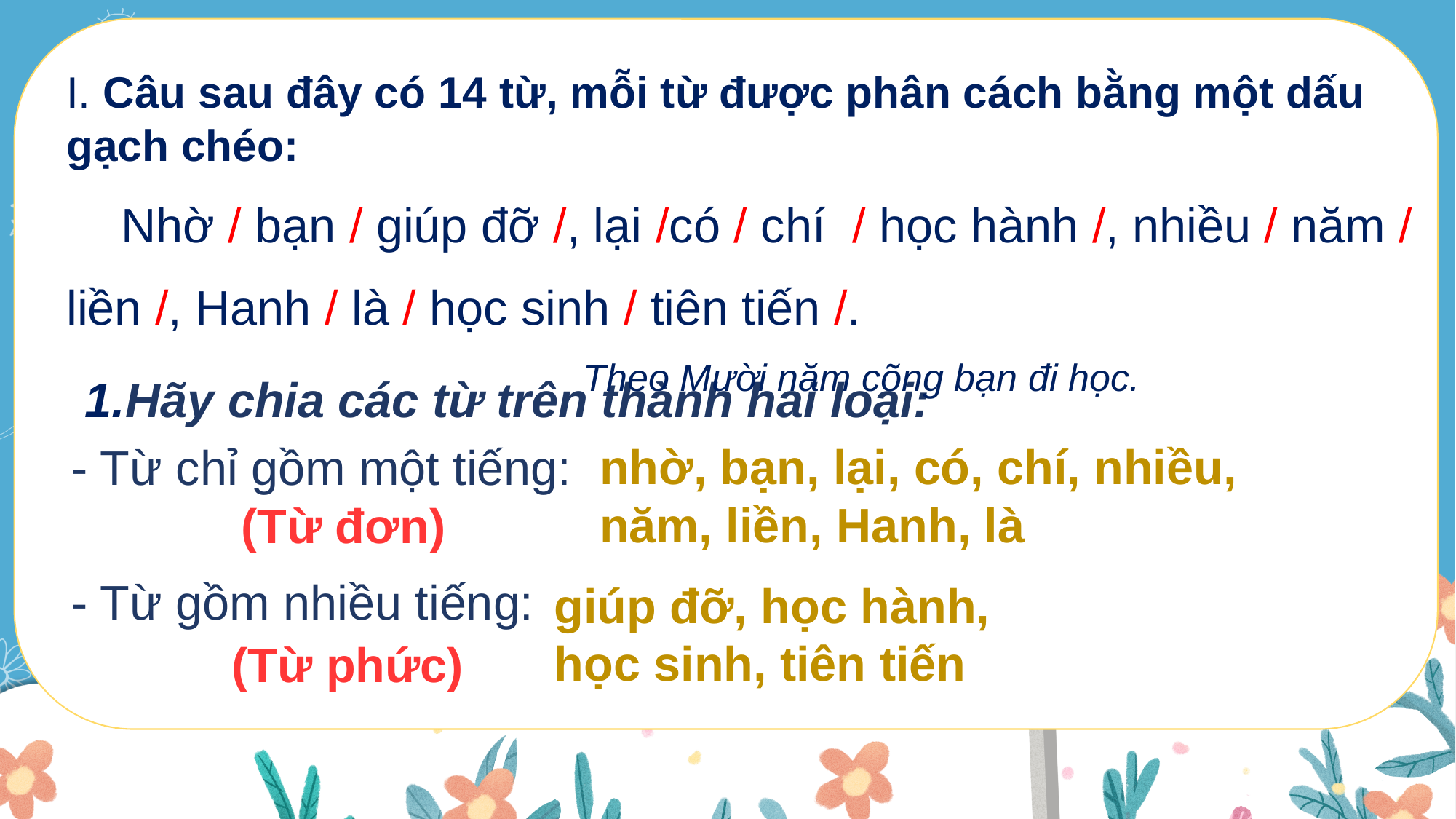

I. Câu sau đây có 14 từ, mỗi từ được phân cách bằng một dấu gạch chéo:
	Nhờ / bạn / giúp đỡ /, lại /có / chí  / học hành /, nhiều / năm /
liền /, Hanh / là / học sinh / tiên tiến /.
                                                 Theo Mười năm cõng bạn đi học.
 1.Hãy chia các từ trên thành hai loại:
- Từ chỉ gồm một tiếng:

- Từ gồm nhiều tiếng:
    nhờ, bạn, lại, có, chí, nhiều,
    năm, liền, Hanh, là
(Từ đơn)
giúp đỡ, học hành,
học sinh, tiên tiến
  (Từ phức)